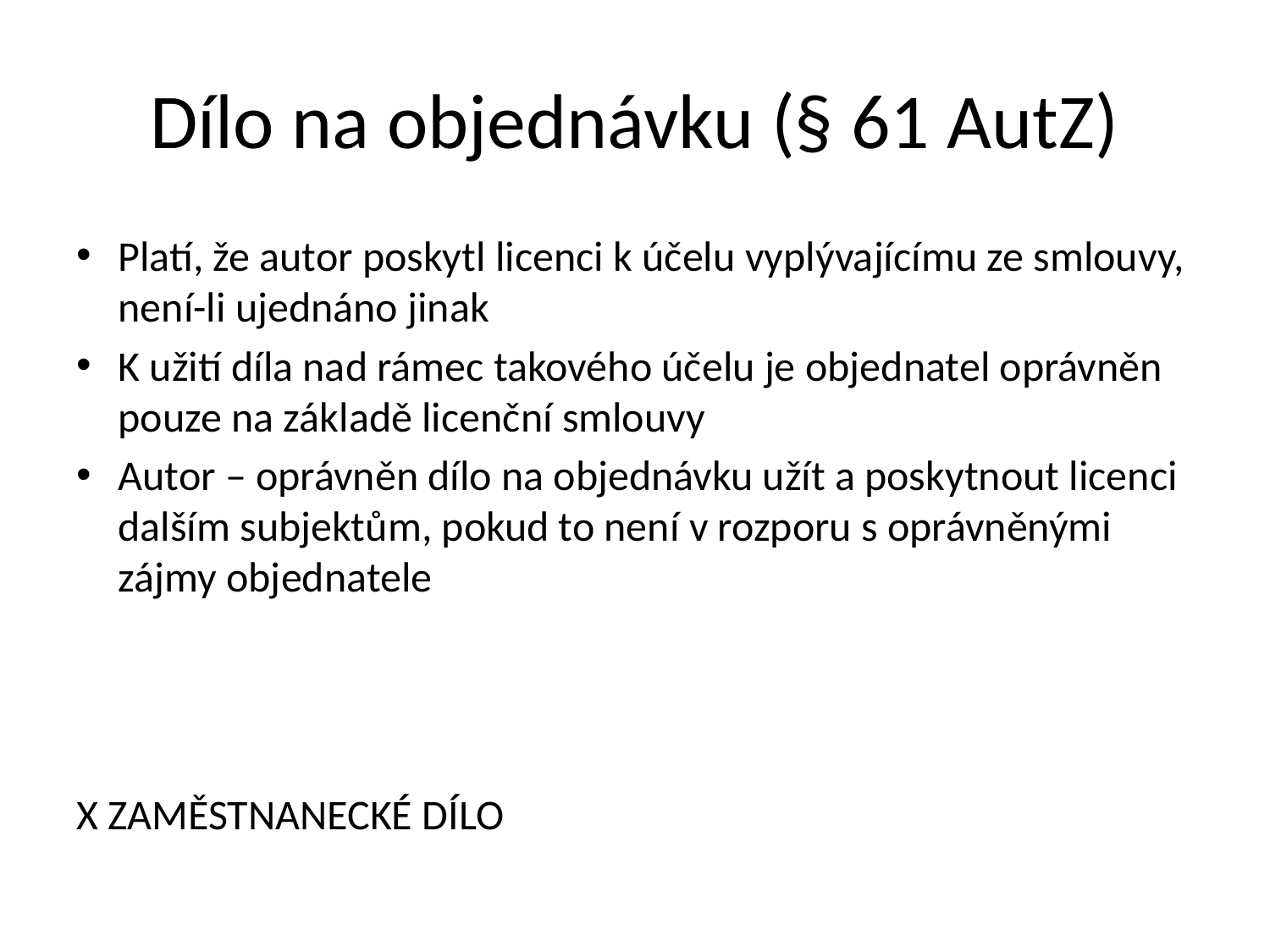

# Dílo na objednávku (§ 61 AutZ)
Platí, že autor poskytl licenci k účelu vyplývajícímu ze smlouvy, není-li ujednáno jinak
K užití díla nad rámec takového účelu je objednatel oprávněn pouze na základě licenční smlouvy
Autor – oprávněn dílo na objednávku užít a poskytnout licenci dalším subjektům, pokud to není v rozporu s oprávněnými zájmy objednatele

X ZAMĚSTNANECKÉ DÍLO